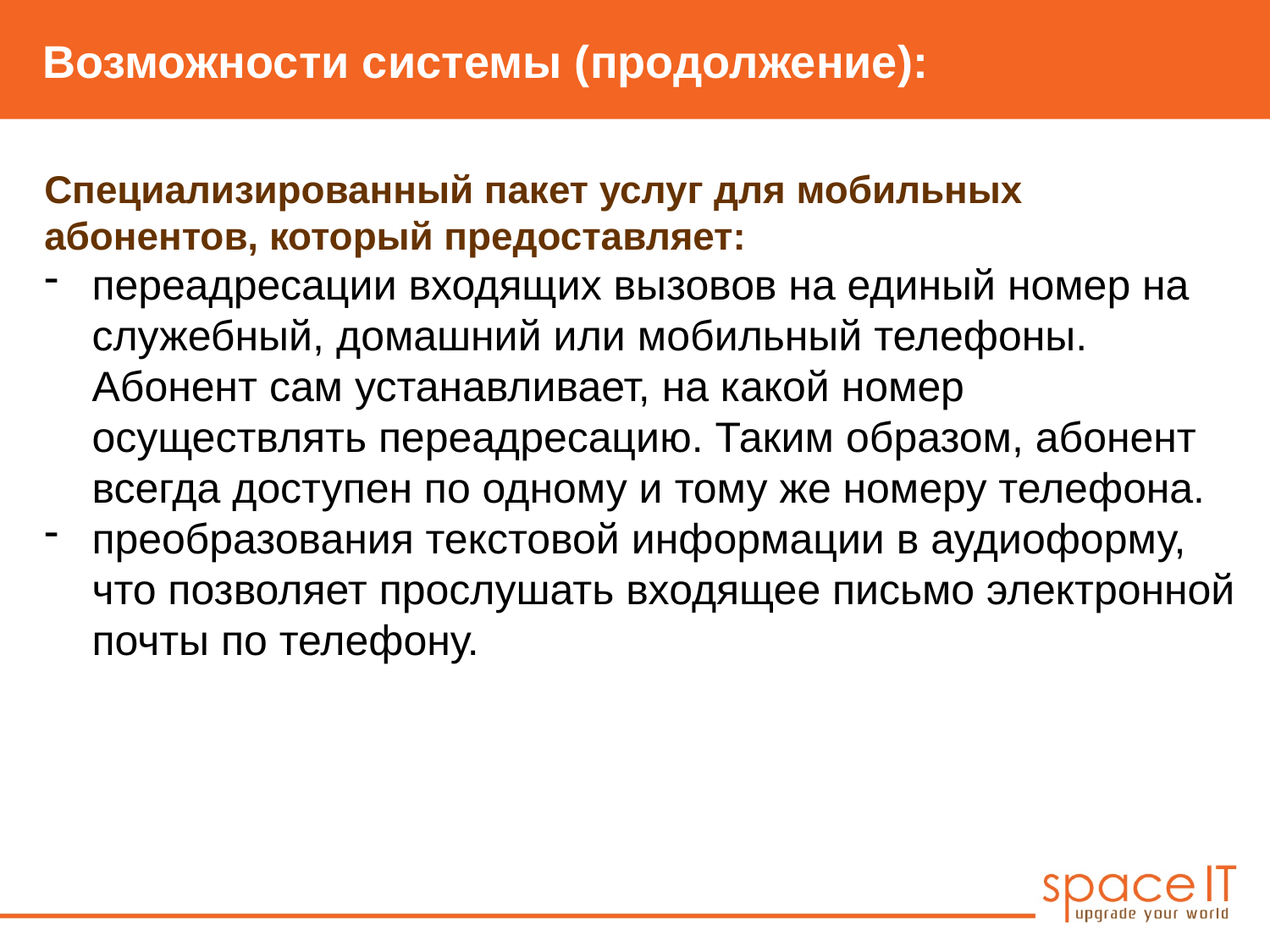

Возможности системы (продолжение):
Специализированный пакет услуг для мобильных абонентов, который предоставляет:
переадресации входящих вызовов на единый номер на служебный, домашний или мобильный телефоны. Абонент сам устанавливает, на какой номер осуществлять переадресацию. Таким образом, абонент всегда доступен по одному и тому же номеру телефона.
преобразования текстовой информации в аудиоформу, что позволяет прослушать входящее письмо электронной почты по телефону.